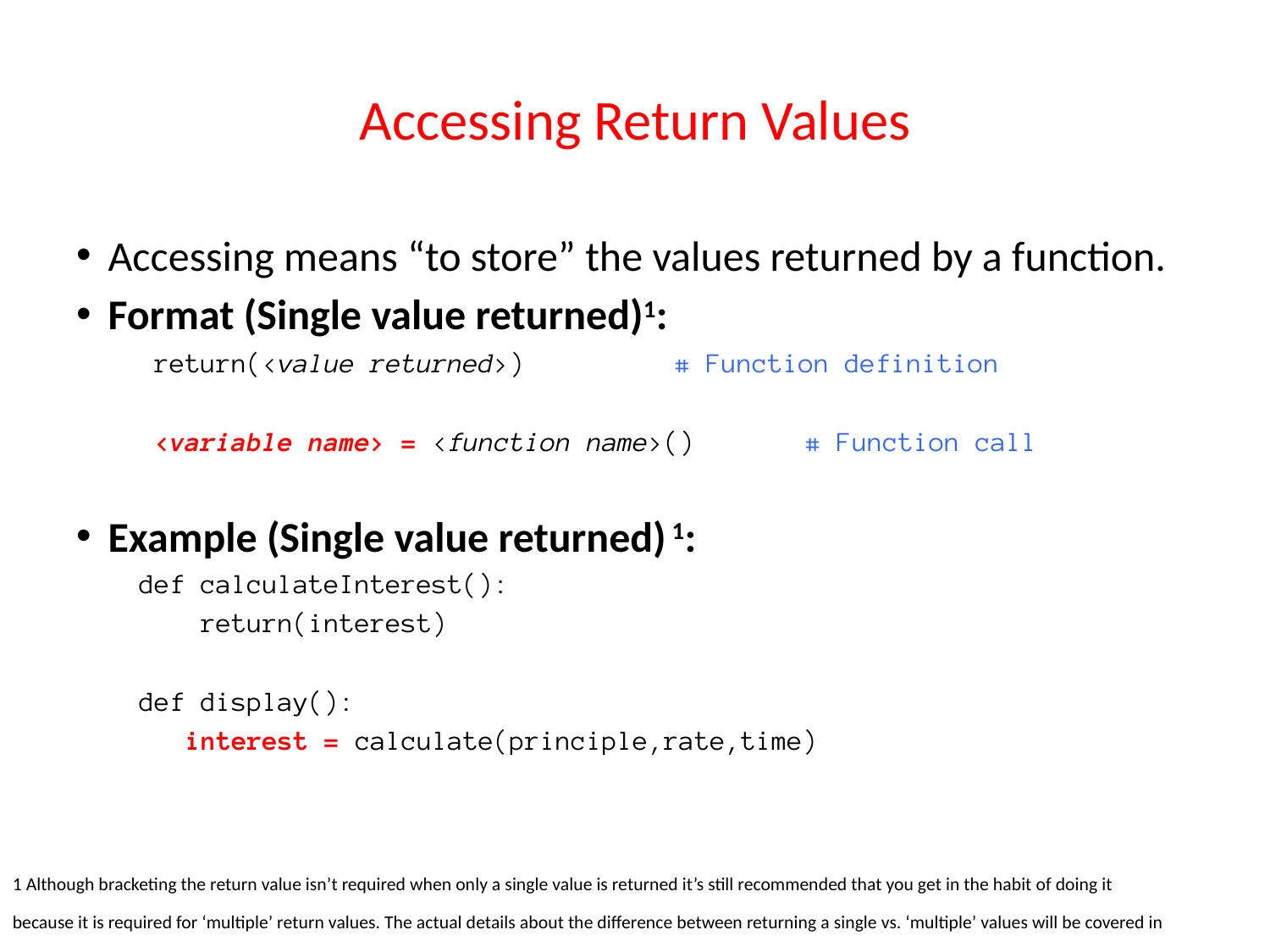

Accessing Return Values
Accessing means “to store” the values returned by a function.
Format (Single value returned)1:
  return(<value returned>)	         # Function definition

  <variable name> = <function name>()	 # Function call

Example (Single value returned) 1:
 def calculateInterest():
     return(interest)

 def display():
    interest = calculate(principle,rate,time)
1 Although bracketing the return value isn’t required when only a single value is returned it’s still recommended that you get in the habit of doing it because it is required for ‘multiple’ return values. The actual details about the difference between returning a single vs. ‘multiple’ values will be covered in the ‘composites’ section.